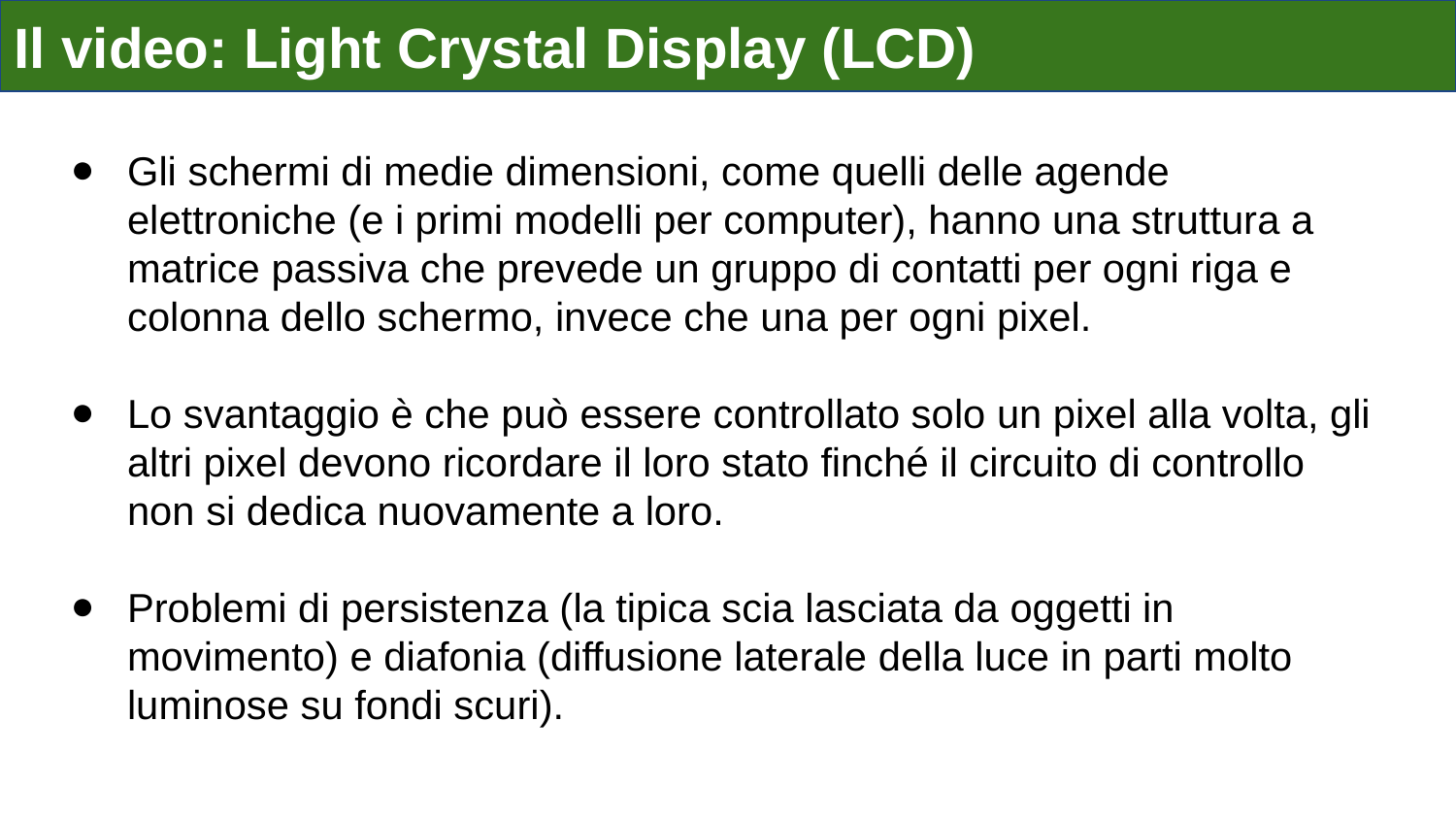

# Il video: Light Crystal Display (LCD)
Gli schermi di medie dimensioni, come quelli delle agende elettroniche (e i primi modelli per computer), hanno una struttura a matrice passiva che prevede un gruppo di contatti per ogni riga e colonna dello schermo, invece che una per ogni pixel.
Lo svantaggio è che può essere controllato solo un pixel alla volta, gli altri pixel devono ricordare il loro stato finché il circuito di controllo non si dedica nuovamente a loro.
Problemi di persistenza (la tipica scia lasciata da oggetti in movimento) e diafonia (diffusione laterale della luce in parti molto luminose su fondi scuri).